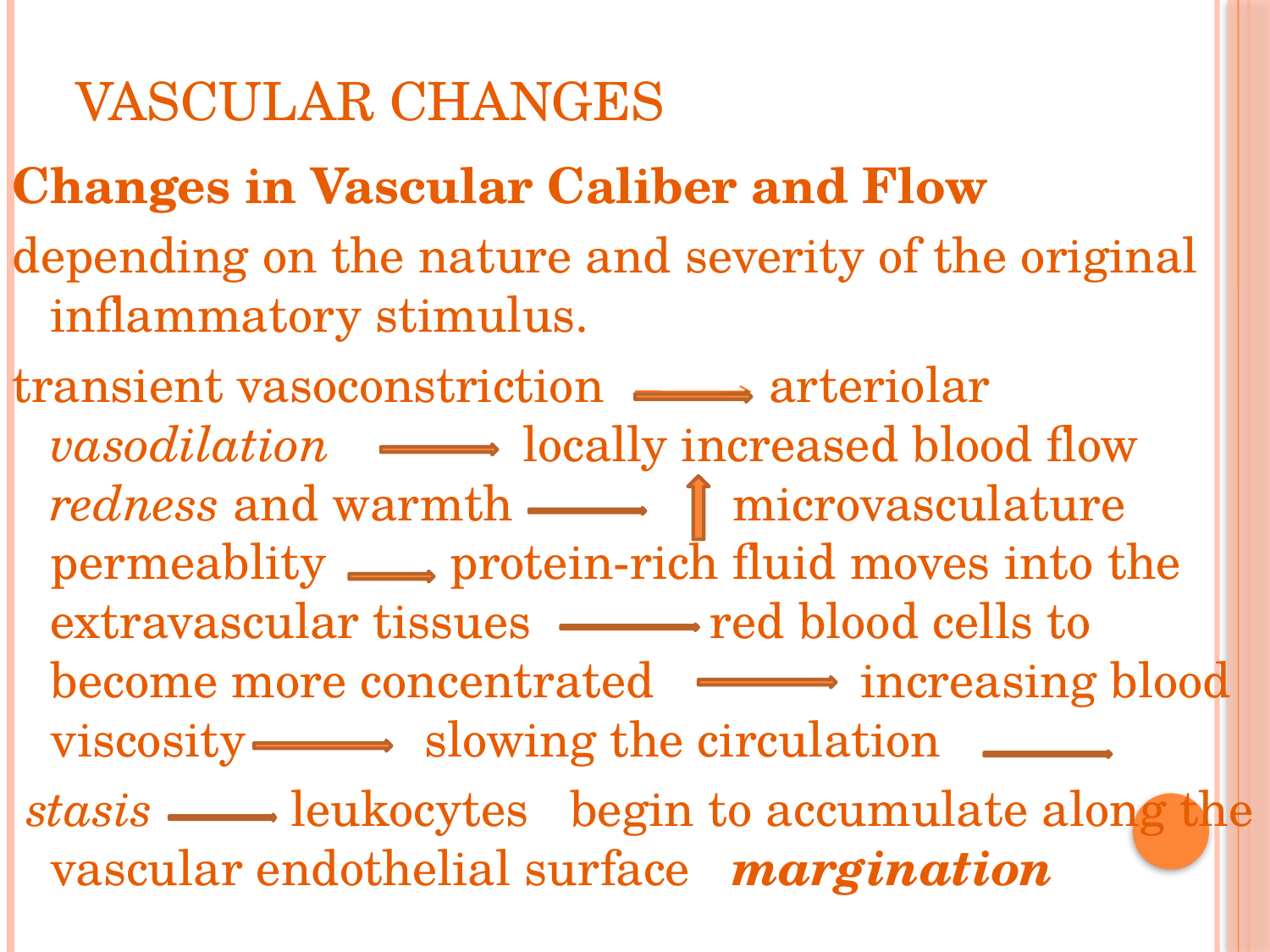

# Vascular Changes
Changes in Vascular Caliber and Flow
depending on the nature and severity of the original inflammatory stimulus.
transient vasoconstriction            arteriolar vasodilation              locally increased blood flow redness and warmth                microvasculature permeablity         protein-rich fluid moves into the extravascular tissues             red blood cells to become more concentrated               increasing blood viscosity             slowing the circulation
 stasis          leukocytes   begin to accumulate along the vascular endothelial surface   margination